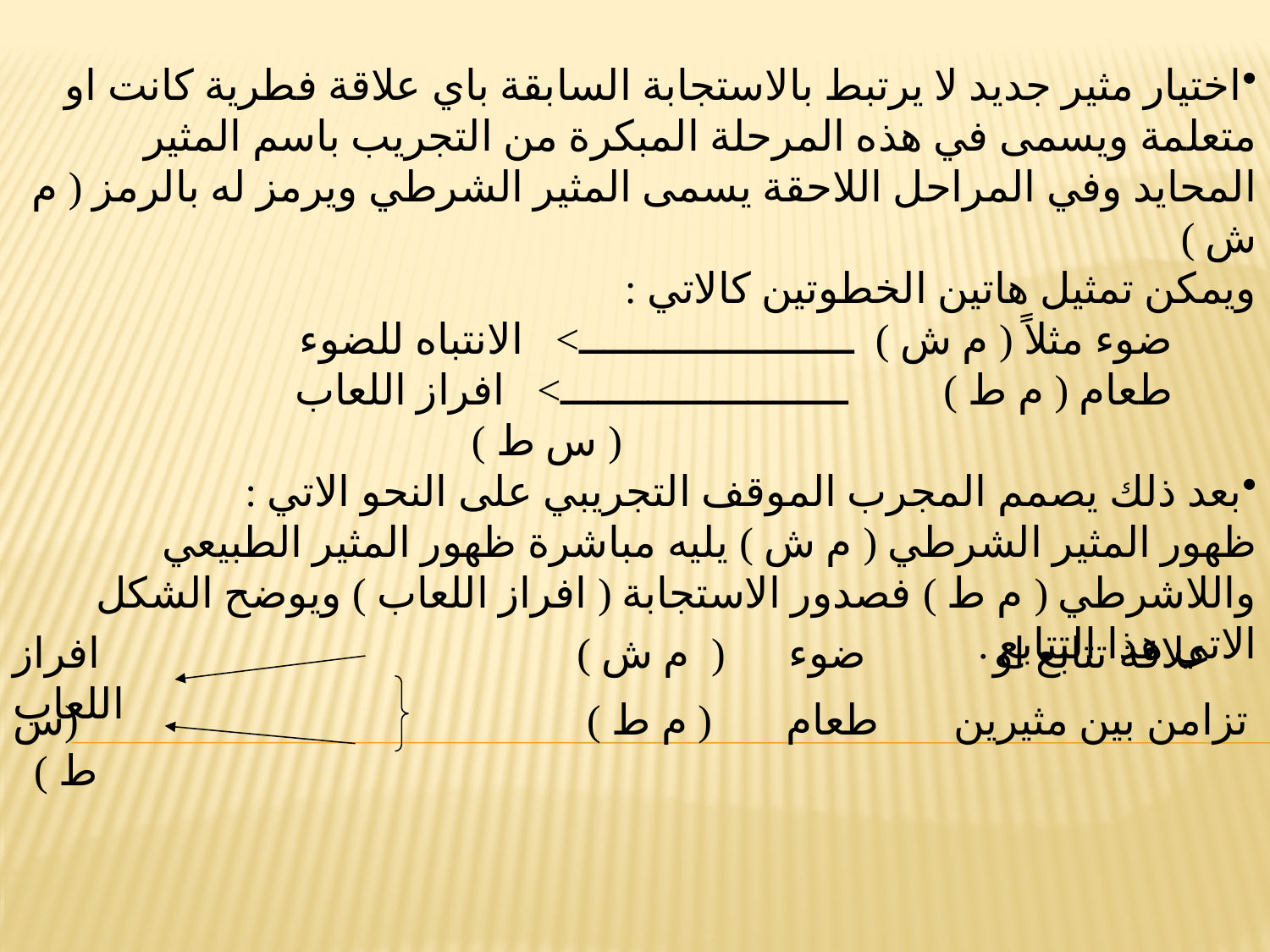

اختيار مثير جديد لا يرتبط بالاستجابة السابقة باي علاقة فطرية كانت او متعلمة ويسمى في هذه المرحلة المبكرة من التجريب باسم المثير المحايد وفي المراحل اللاحقة يسمى المثير الشرطي ويرمز له بالرمز ( م ش )
ويمكن تمثيل هاتين الخطوتين كالاتي :
        ضوء مثلاً ( م ش )  ــــــــــــــــــــــ>   الانتباه للضوء
        طعام ( م ط )         ـــــــــــــــــــــــ>   افراز اللعاب
                                                            ( س ط )
بعد ذلك يصمم المجرب الموقف التجريبي على النحو الاتي :
ظهور المثير الشرطي ( م ش ) يليه مباشرة ظهور المثير الطبيعي واللاشرطي ( م ط ) فصدور الاستجابة ( افراز اللعاب ) ويوضح الشكل الاتي هذا التتابع .

علاقة تتابع او            ضوء      (  م ش )                                             افراز اللعاب

تزامن بين مثيرين       طعام       ( م ط )                                                (س ط )